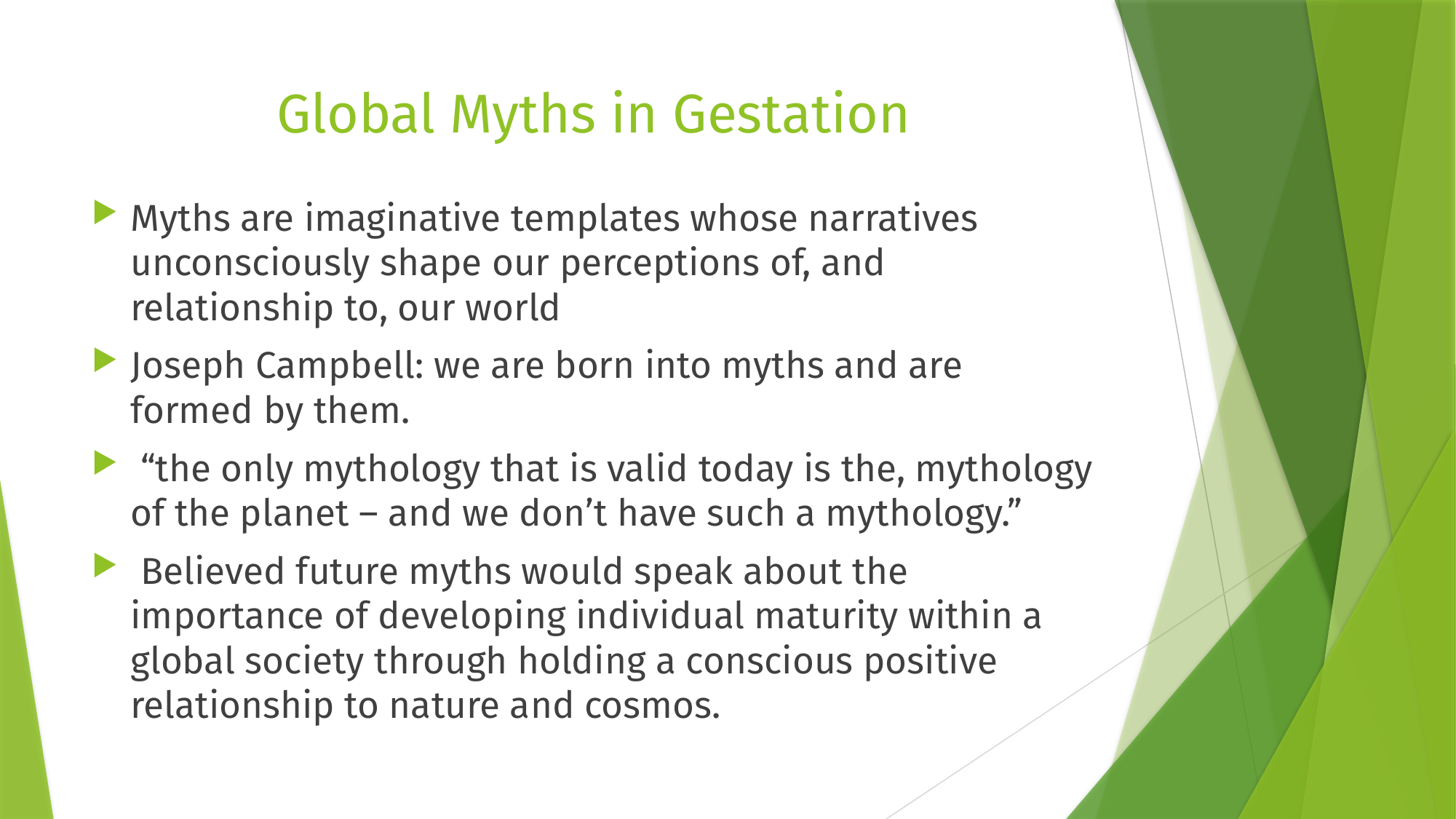

# Global Myths in Gestation
Myths are imaginative templates whose narratives unconsciously shape our perceptions of, and relationship to, our world
Joseph Campbell: we are born into myths and are formed by them.
 “the only mythology that is valid today is the, mythology of the planet – and we don’t have such a mythology.”
 Believed future myths would speak about the importance of developing individual maturity within a global society through holding a conscious positive relationship to nature and cosmos.